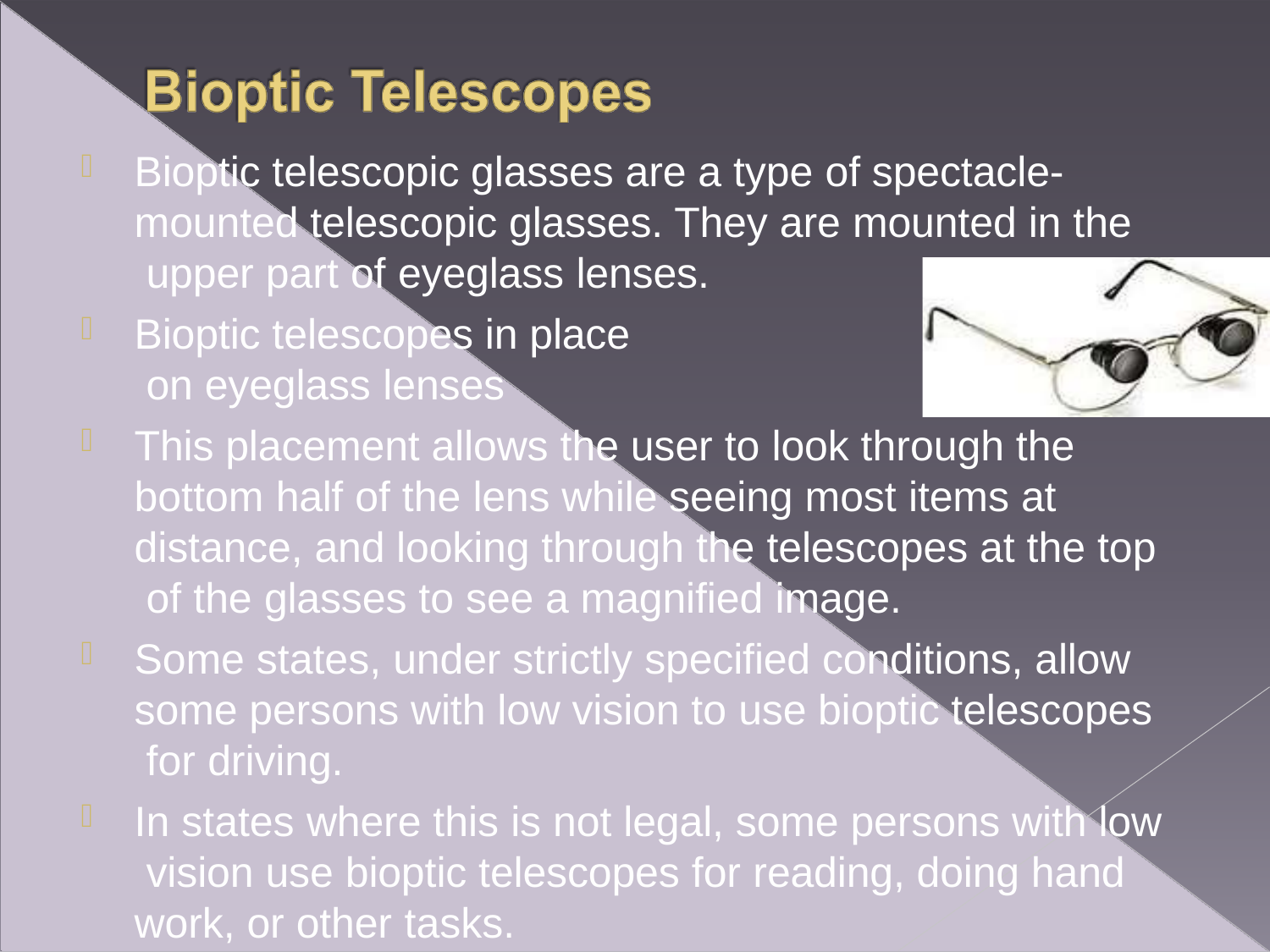

Bioptic telescopic glasses are a type of spectacle-  mounted telescopic glasses. They are mounted in the  upper part of eyeglass lenses.
Bioptic telescopes in place  on eyeglass lenses
This placement allows the user to look through the  bottom half of the lens while seeing most items at  distance, and looking through the telescopes at the top  of the glasses to see a magnified image.
Some states, under strictly specified conditions, allow  some persons with low vision to use bioptic telescopes  for driving.
In states where this is not legal, some persons with low  vision use bioptic telescopes for reading, doing hand  work, or other tasks.